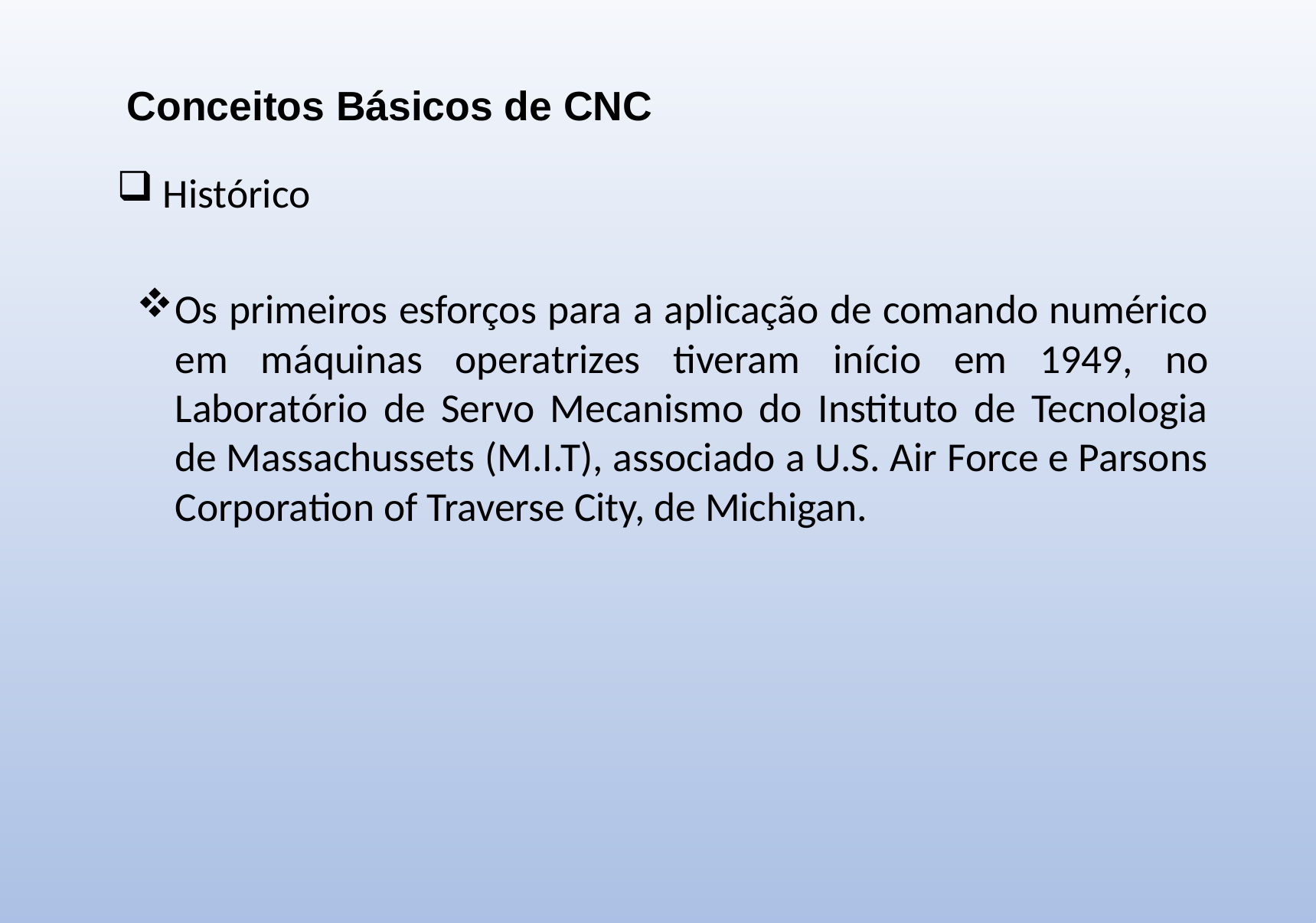

Conceitos Básicos de CNC
Histórico
Os primeiros esforços para a aplicação de comando numérico em máquinas operatrizes tiveram início em 1949, no Laboratório de Servo Mecanismo do Instituto de Tecnologia de Massachussets (M.I.T), associado a U.S. Air Force e Parsons Corporation of Traverse City, de Michigan.